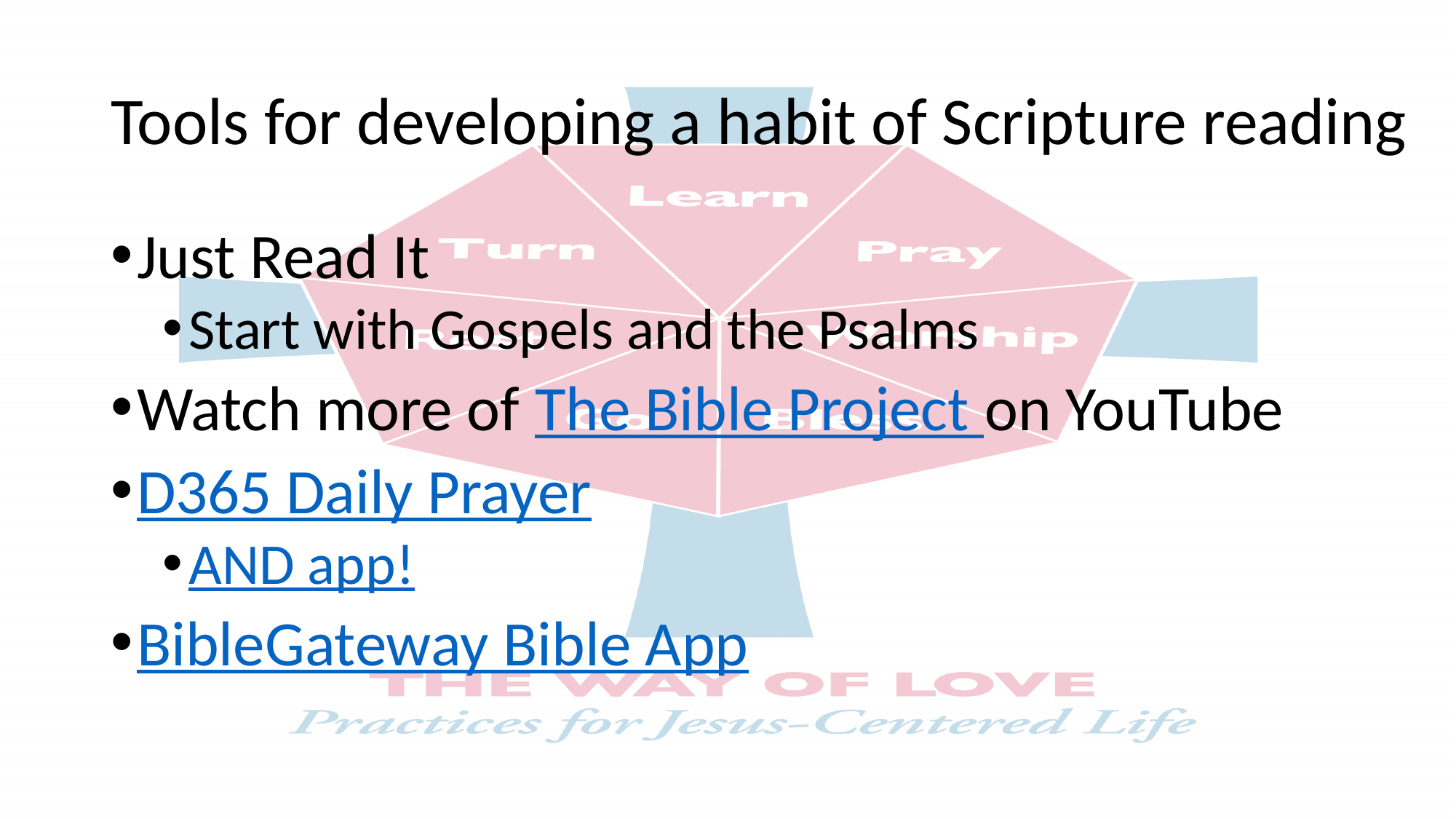

# Tools for developing a habit of Scripture reading
Just Read It
Start with Gospels and the Psalms
Watch more of The Bible Project on YouTube
D365 Daily Prayer
AND app!
BibleGateway Bible App